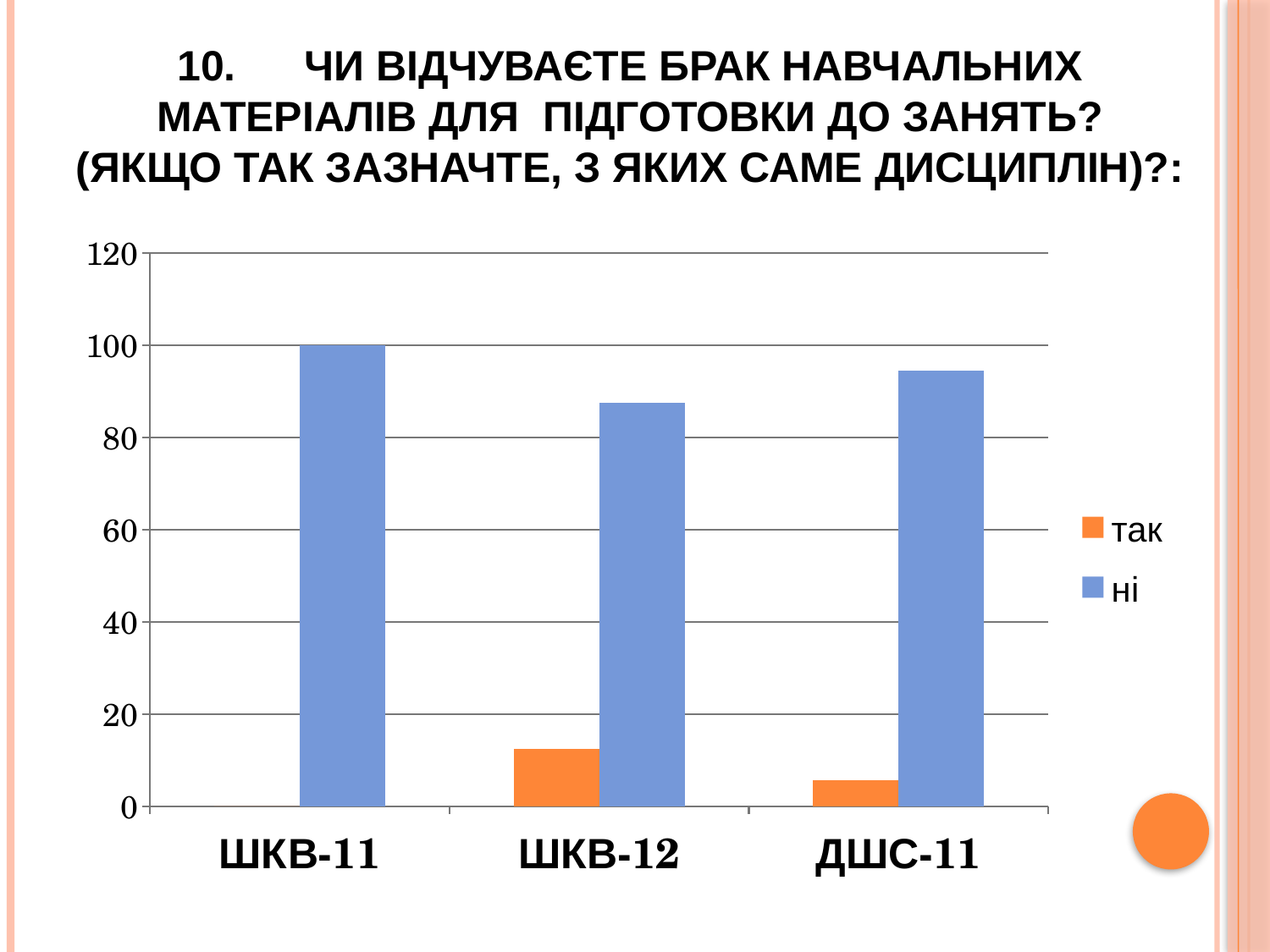

# 10.	Чи відчуваєте брак навчальних матеріалів для  підготовки до занять? (якщо так зазначте, з яких саме дисциплін)?:

### Chart

| Category | так | ні |
|---|---|---|
| ШКВ-11 | 0.0 | 100.0 |
| ШКВ-12 | 12.5 | 87.5 |
| ДШС-11 | 5.6 | 94.5 |